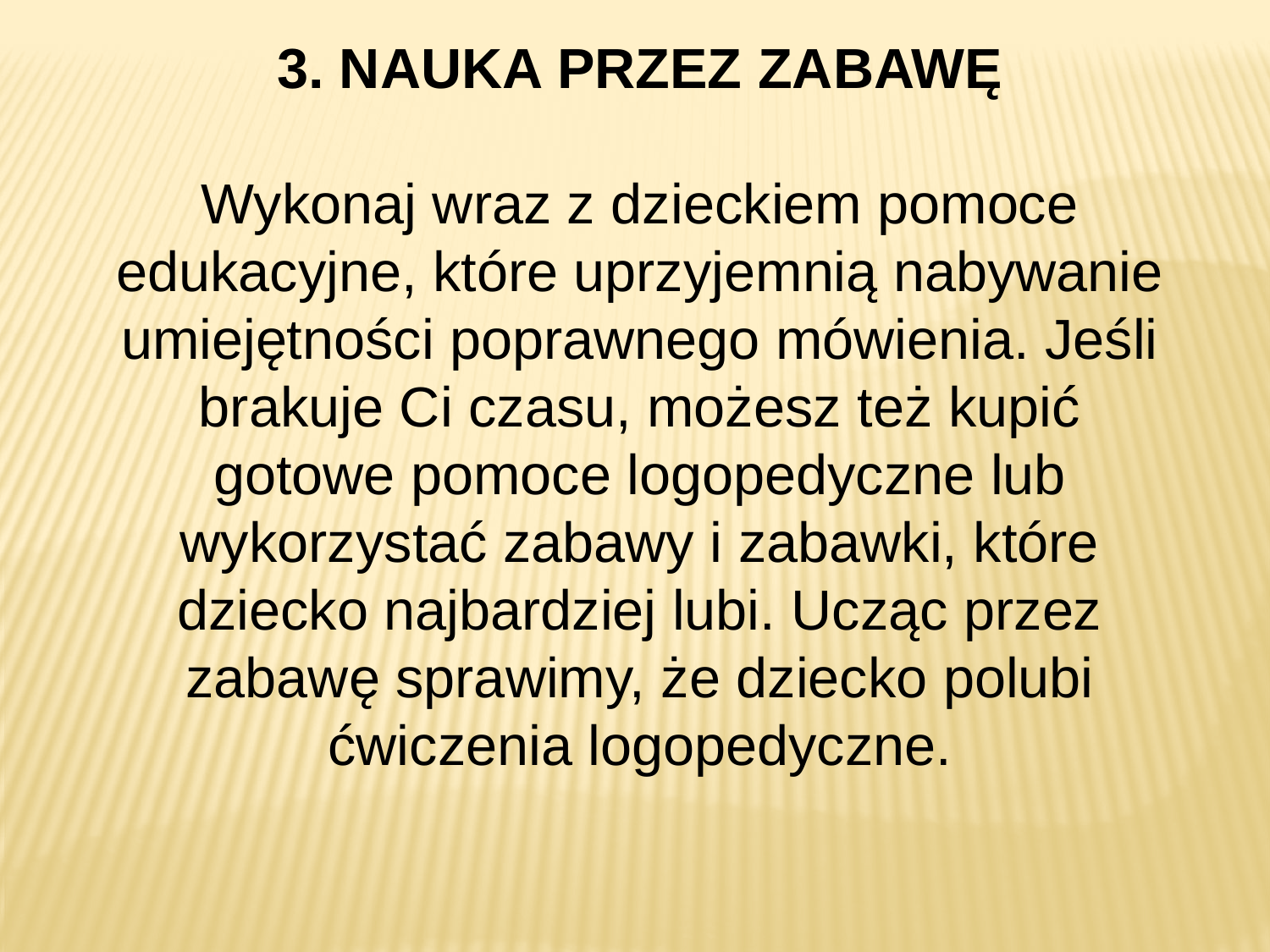

3. NAUKA PRZEZ ZABAWĘ

Wykonaj wraz z dzieckiem pomoce
edukacyjne, które uprzyjemnią nabywanie
umiejętności poprawnego mówienia. Jeśli
brakuje Ci czasu, możesz też kupić
gotowe pomoce logopedyczne lub
wykorzystać zabawy i zabawki, które
dziecko najbardziej lubi. Ucząc przez
zabawę sprawimy, że dziecko polubi
ćwiczenia logopedyczne.